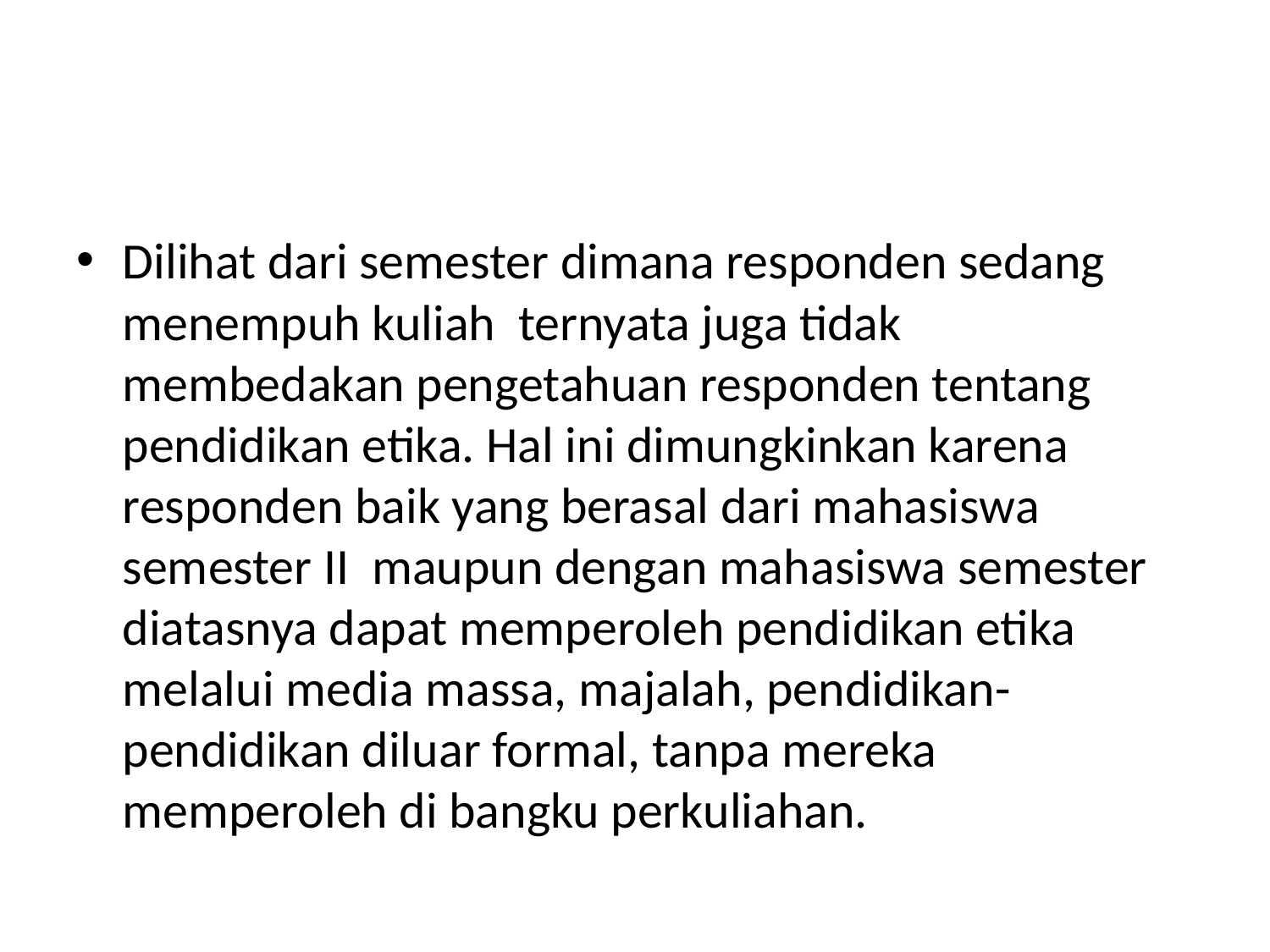

Dilihat dari semester dimana responden sedang menempuh kuliah  ternyata juga tidak membedakan pengetahuan responden tentang pendidikan etika. Hal ini dimungkinkan karena responden baik yang berasal dari mahasiswa semester II  maupun dengan mahasiswa semester diatasnya dapat memperoleh pendidikan etika melalui media massa, majalah, pendidikan-pendidikan diluar formal, tanpa mereka memperoleh di bangku perkuliahan.